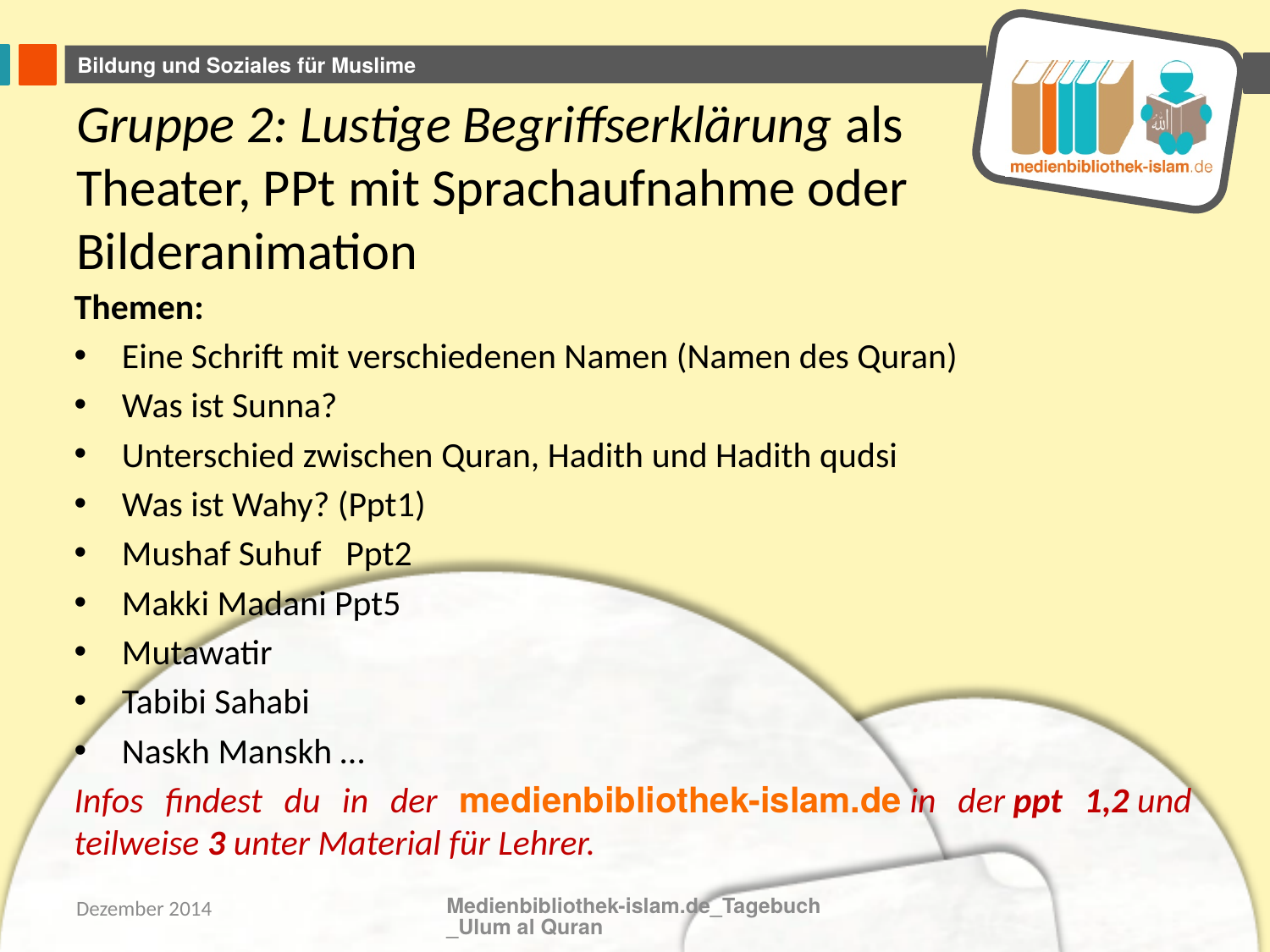

# Gruppe 2: Lustige Begriffserklärung als Theater, PPt mit Sprachaufnahme oder Bilderanimation
Themen:
Eine Schrift mit verschiedenen Namen (Namen des Quran)
Was ist Sunna?
Unterschied zwischen Quran, Hadith und Hadith qudsi
Was ist Wahy? (Ppt1)
Mushaf Suhuf   Ppt2
Makki Madani Ppt5
Mutawatir
Tabibi Sahabi
Naskh Manskh …
Infos findest du in der medienbibliothek-islam.de in der ppt 1,2 und teilweise 3 unter Material für Lehrer.
Dezember 2014
Medienbibliothek-islam.de_Tagebuch_Ulum al Quran